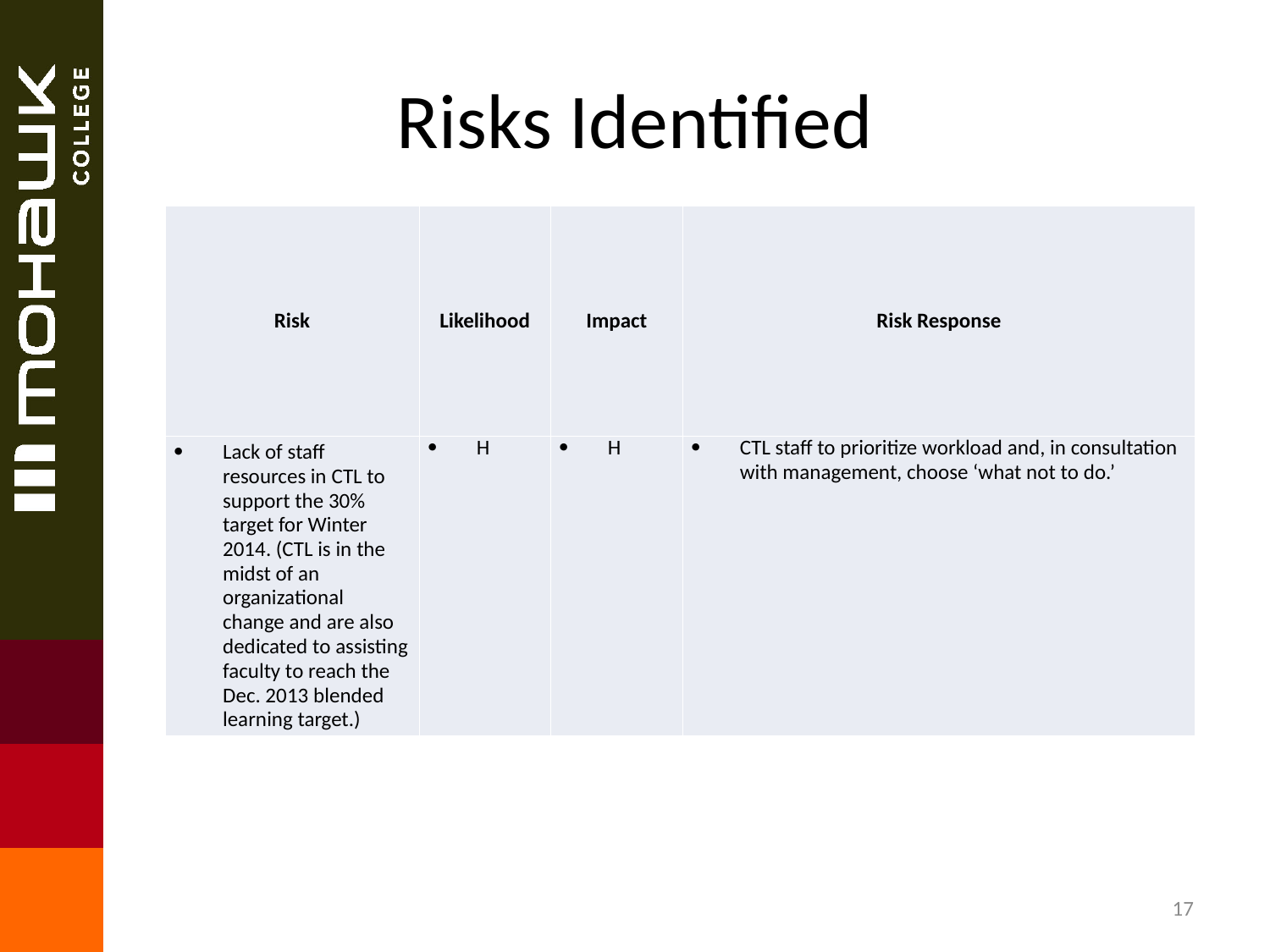

# Risks Identified
| Risk | Likelihood | Impact | Risk Response |
| --- | --- | --- | --- |
| Lack of staff resources in CTL to support the 30% target for Winter 2014. (CTL is in the midst of an organizational change and are also dedicated to assisting faculty to reach the Dec. 2013 blended learning target.) | H | H | CTL staff to prioritize workload and, in consultation with management, choose ‘what not to do.’ |
17